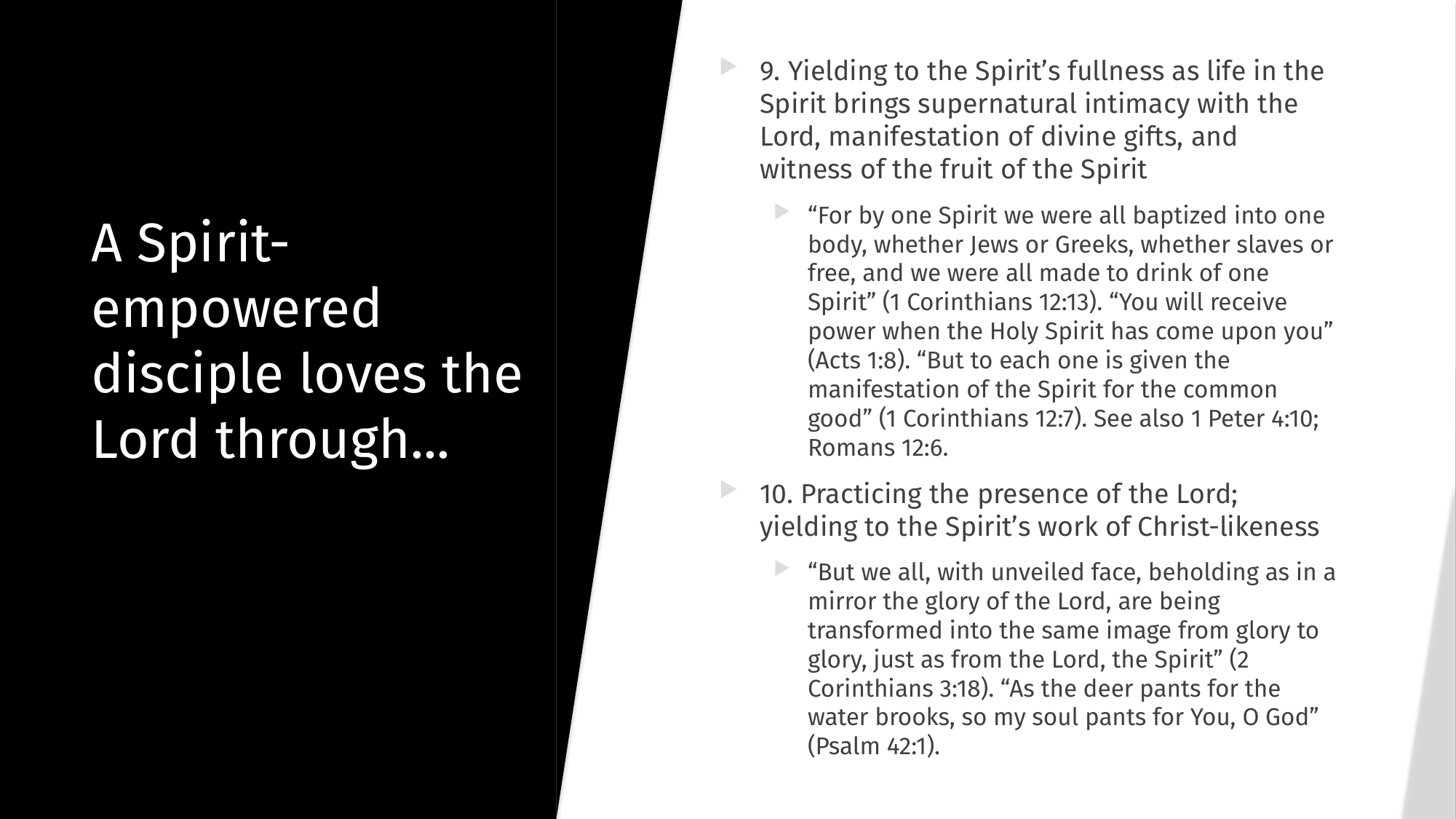

9. Yielding to the Spirit’s fullness as life in the Spirit brings supernatural intimacy with the Lord, manifestation of divine gifts, and witness of the fruit of the Spirit
“For by one Spirit we were all baptized into one body, whether Jews or Greeks, whether slaves or free, and we were all made to drink of one Spirit” (1 Corinthians 12:13). “You will receive power when the Holy Spirit has come upon you” (Acts 1:8). “But to each one is given the manifestation of the Spirit for the common good” (1 Corinthians 12:7). See also 1 Peter 4:10; Romans 12:6.
10. Practicing the presence of the Lord; yielding to the Spirit’s work of Christ-likeness
“But we all, with unveiled face, beholding as in a mirror the glory of the Lord, are being transformed into the same image from glory to glory, just as from the Lord, the Spirit” (2 Corinthians 3:18). “As the deer pants for the water brooks, so my soul pants for You, O God” (Psalm 42:1).

# A Spirit-empowered disciple loves the Lord through...